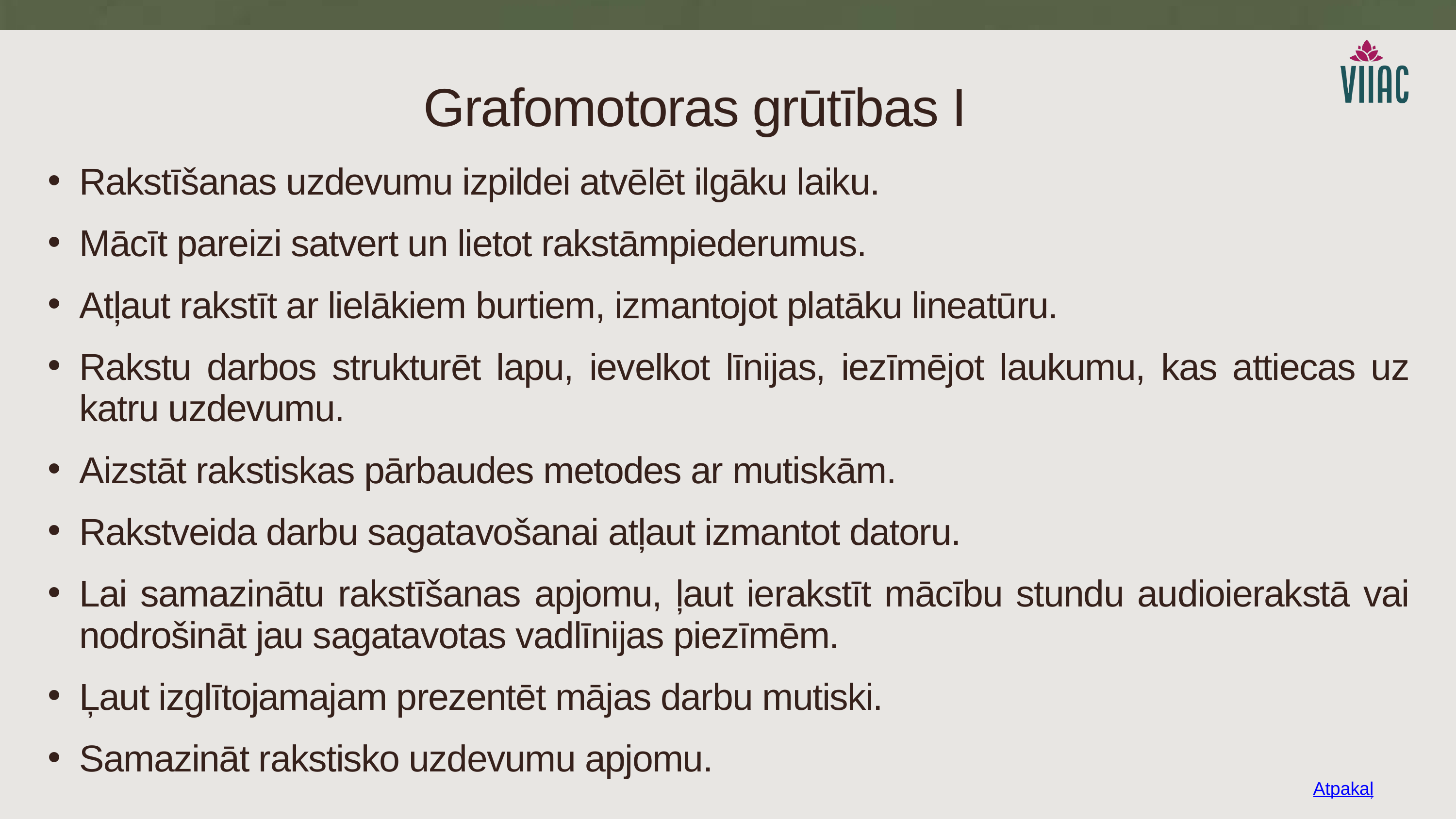

Rakstīšanas uzdevumu izpildei atvēlēt ilgāku laiku.

Mācīt pareizi satvert un lietot rakstāmpiederumus.

Atļaut rakstīt ar lielākiem burtiem, izmantojot platāku lineatūru.

Rakstu darbos strukturēt lapu, ievelkot līnijas, iezīmējot laukumu, kas attiecas uz katru uzdevumu.

Aizstāt rakstiskas pārbaudes metodes ar mutiskām.

Rakstveida darbu sagatavošanai atļaut izmantot datoru.

Lai samazinātu rakstīšanas apjomu, ļaut ierakstīt mācību stundu audioierakstā vai nodrošināt jau sagatavotas vadlīnijas piezīmēm.

Ļaut izglītojamajam prezentēt mājas darbu mutiski.

Samazināt rakstisko uzdevumu apjomu.

      Grafomotoras grūtības I

Atpakaļ